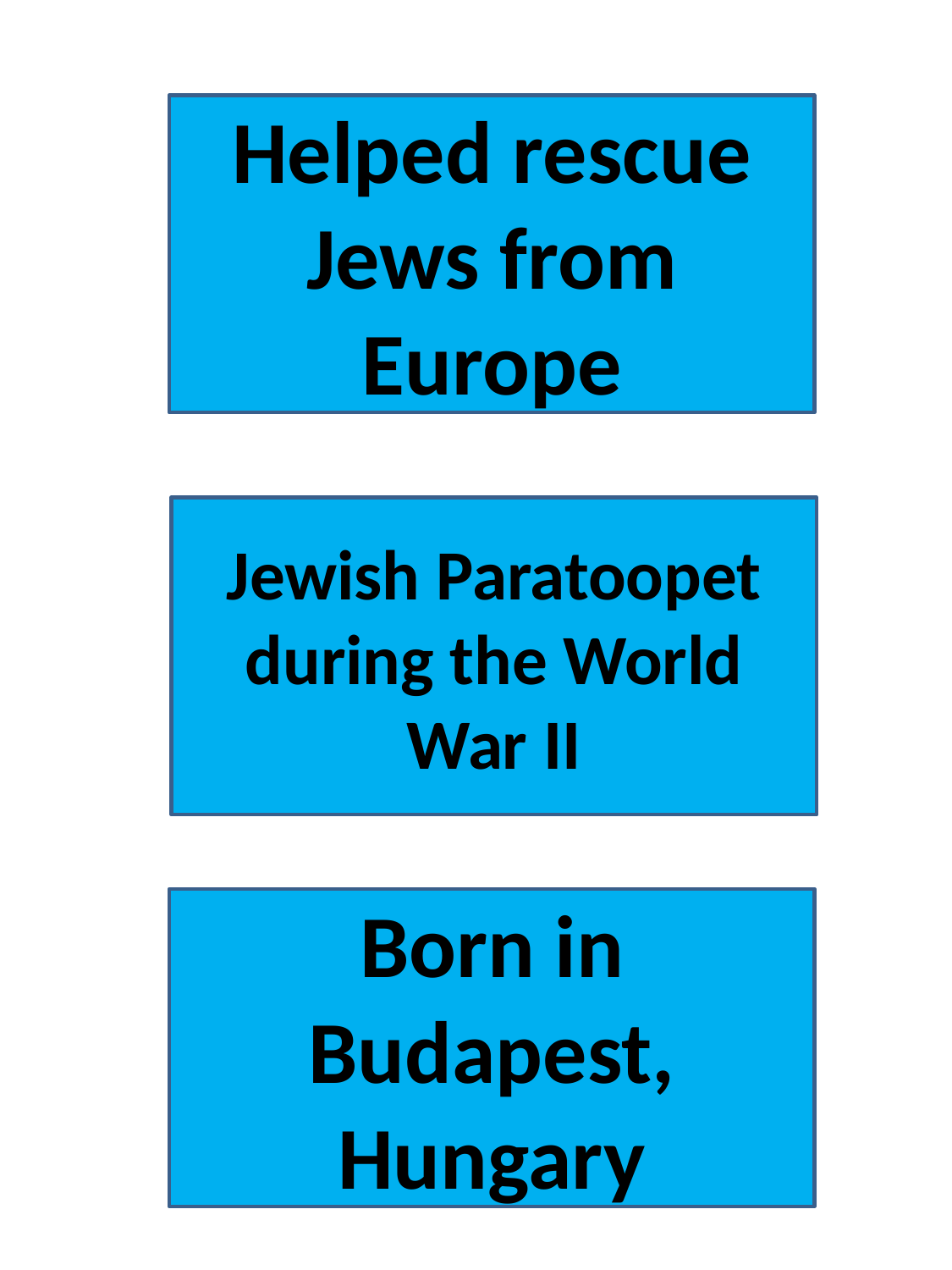

Helped rescue Jews from Europe
Jewish Paratoopet during the World War II
Born in Budapest, Hungary